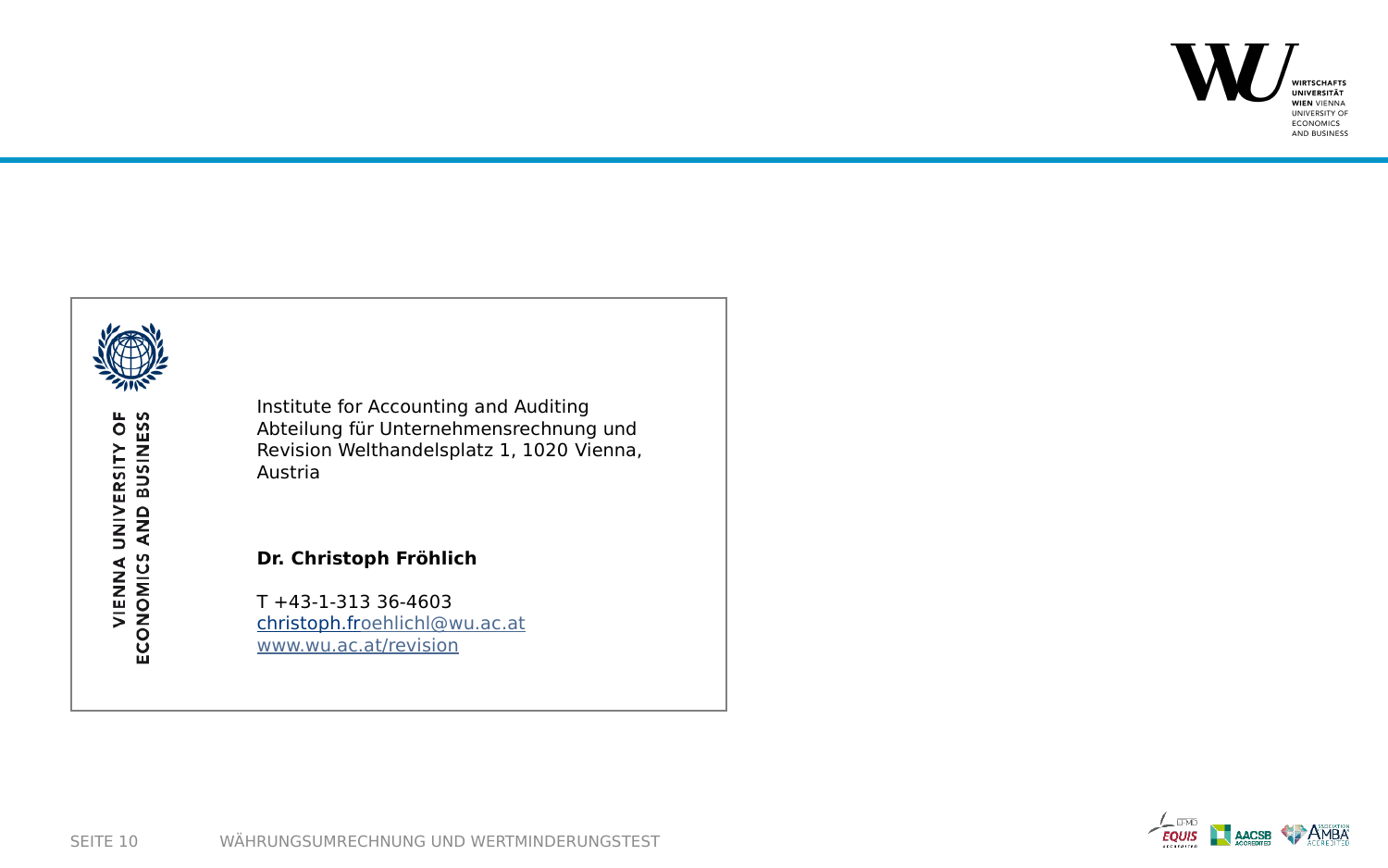

Institute for Accounting and Auditing
Abteilung für Unternehmensrechnung und Revision Welthandelsplatz 1, 1020 Vienna, Austria

Dr. Christoph Fröhlich

T +43-1-313 36-4603
christoph.froehlichl@wu.ac.at
www.wu.ac.at/revision

Seite 10
Währungsumrechnung und Wertminderungstest